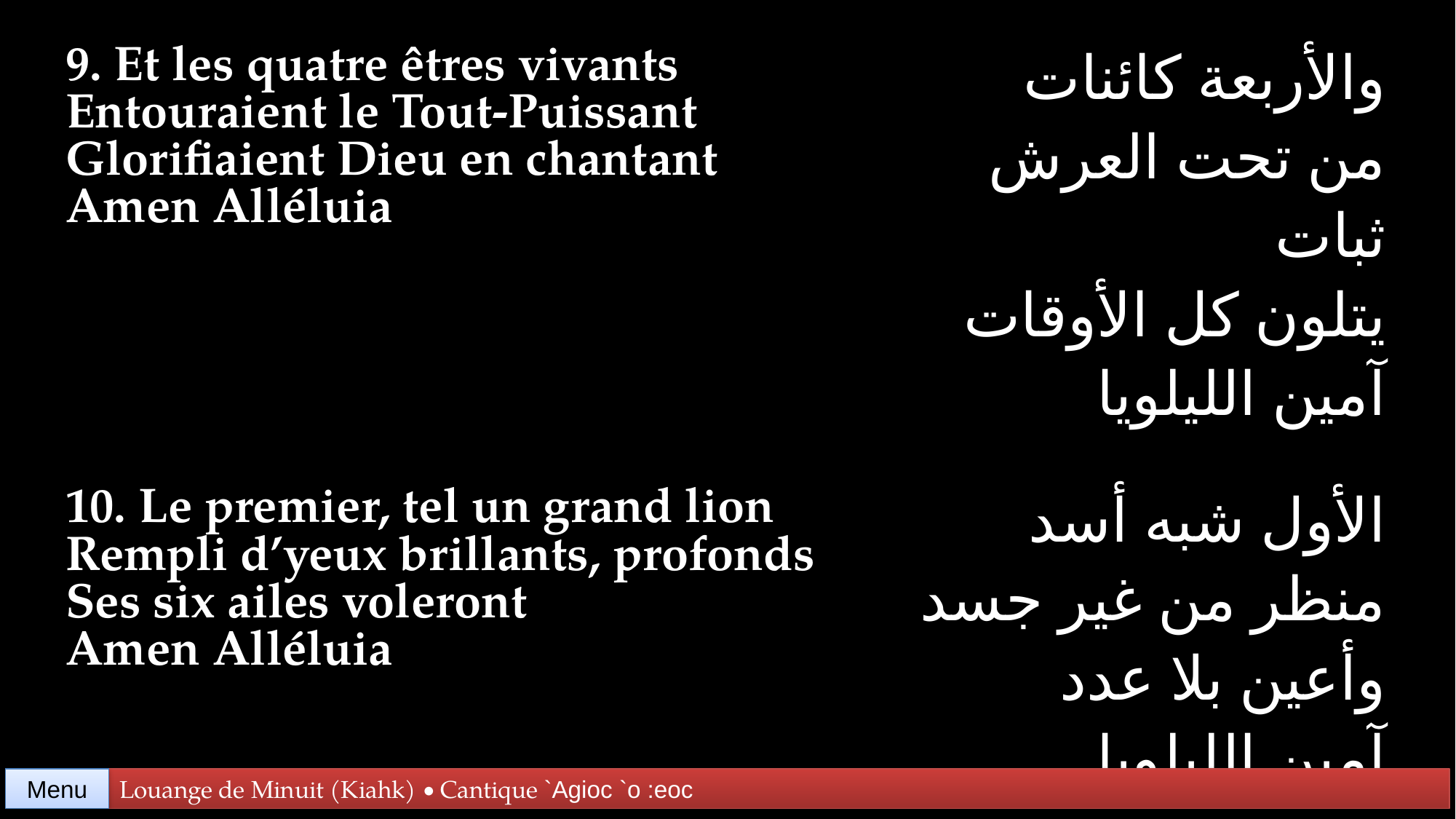

| 9. Et les quatre êtres vivants Entouraient le Tout-Puissant Glorifiaient Dieu en chantant Amen Alléluia | والأربعة كائنات من تحت العرش ثبات يتلون كل الأوقات آمين الليلويا |
| --- | --- |
| 10. Le premier, tel un grand lion Rempli d’yeux brillants, profonds Ses six ailes voleront Amen Alléluia | الأول شبه أسد منظر من غير جسد وأعين بلا عدد آمين الليلويا |
Menu
Louange de Minuit (Kiahk) • Cantique `Agioc `o :eoc